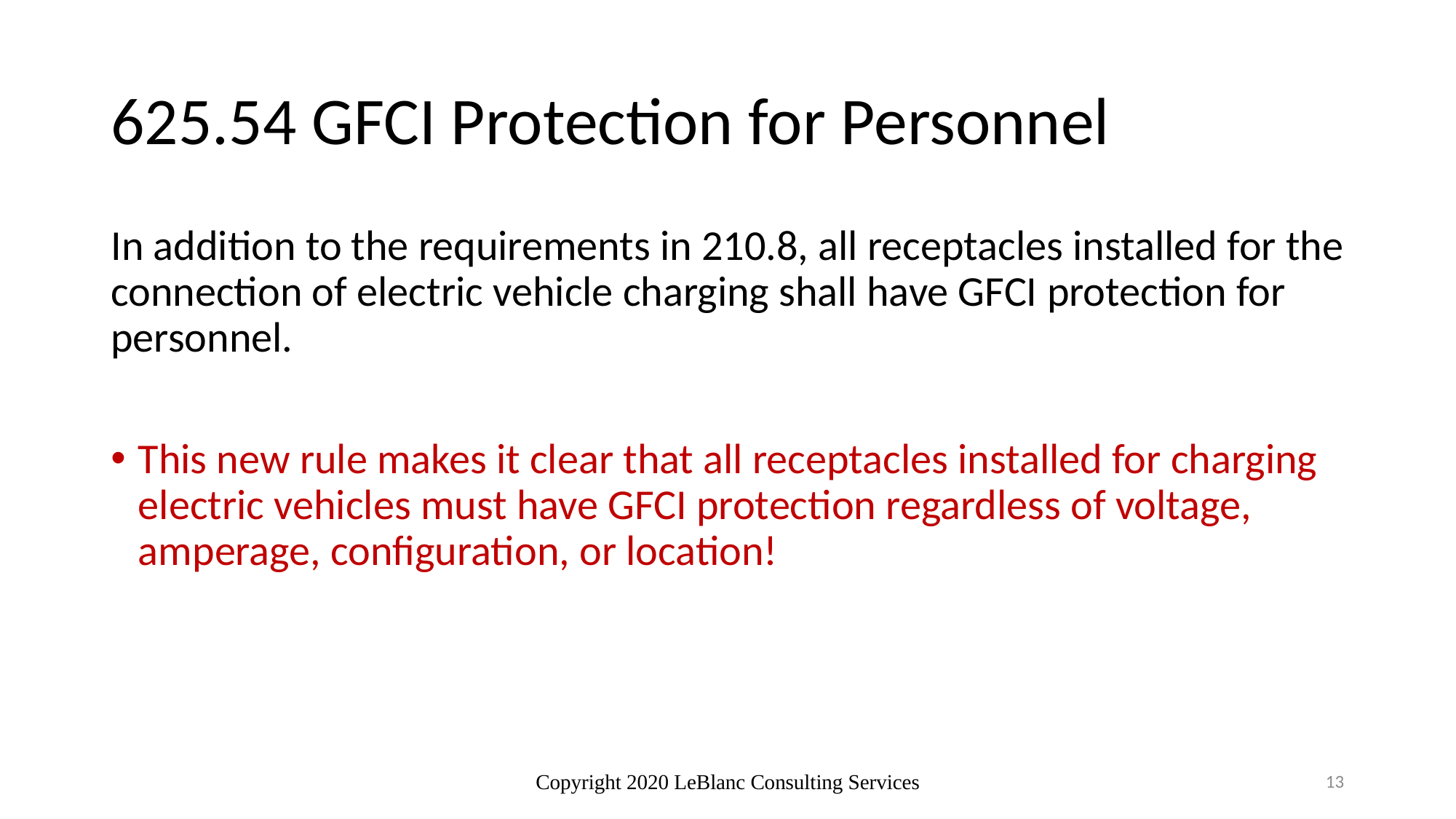

# 625.54 GFCI Protection for Personnel
In addition to the requirements in 210.8, all receptacles installed for the connection of electric vehicle charging shall have GFCI protection for personnel.

This new rule makes it clear that all receptacles installed for charging electric vehicles must have GFCI protection regardless of voltage, amperage, configuration, or location!
Copyright 2020 LeBlanc Consulting Services
13